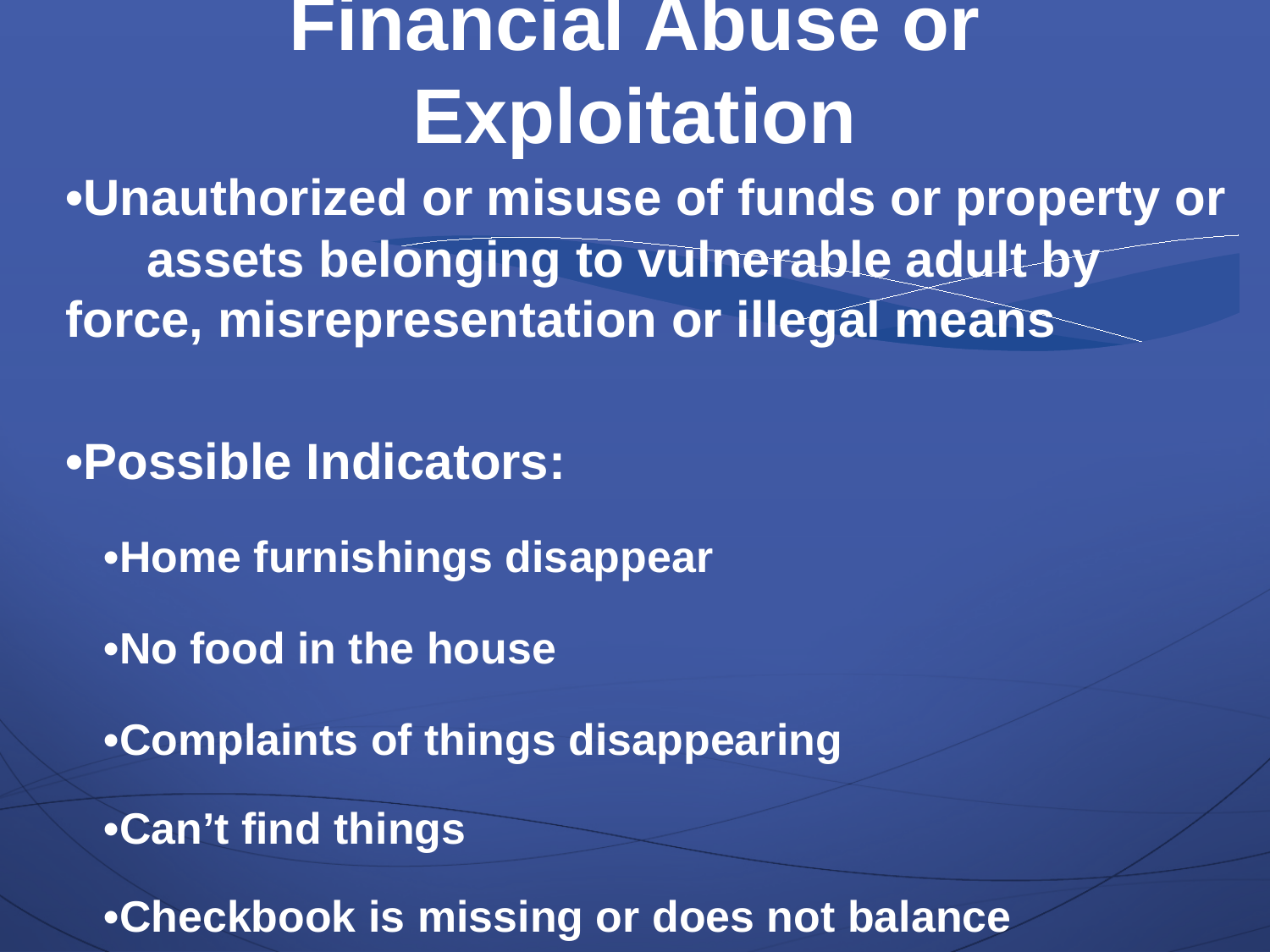

# Financial Abuse or Exploitation
•Unauthorized or misuse of funds or property or 	assets belonging to vulnerable adult by 	force, misrepresentation or illegal means

•Possible Indicators:

	•Home furnishings disappear

	•No food in the house

	•Complaints of things disappearing

	•Can’t find things

	•Checkbook is missing or does not balance